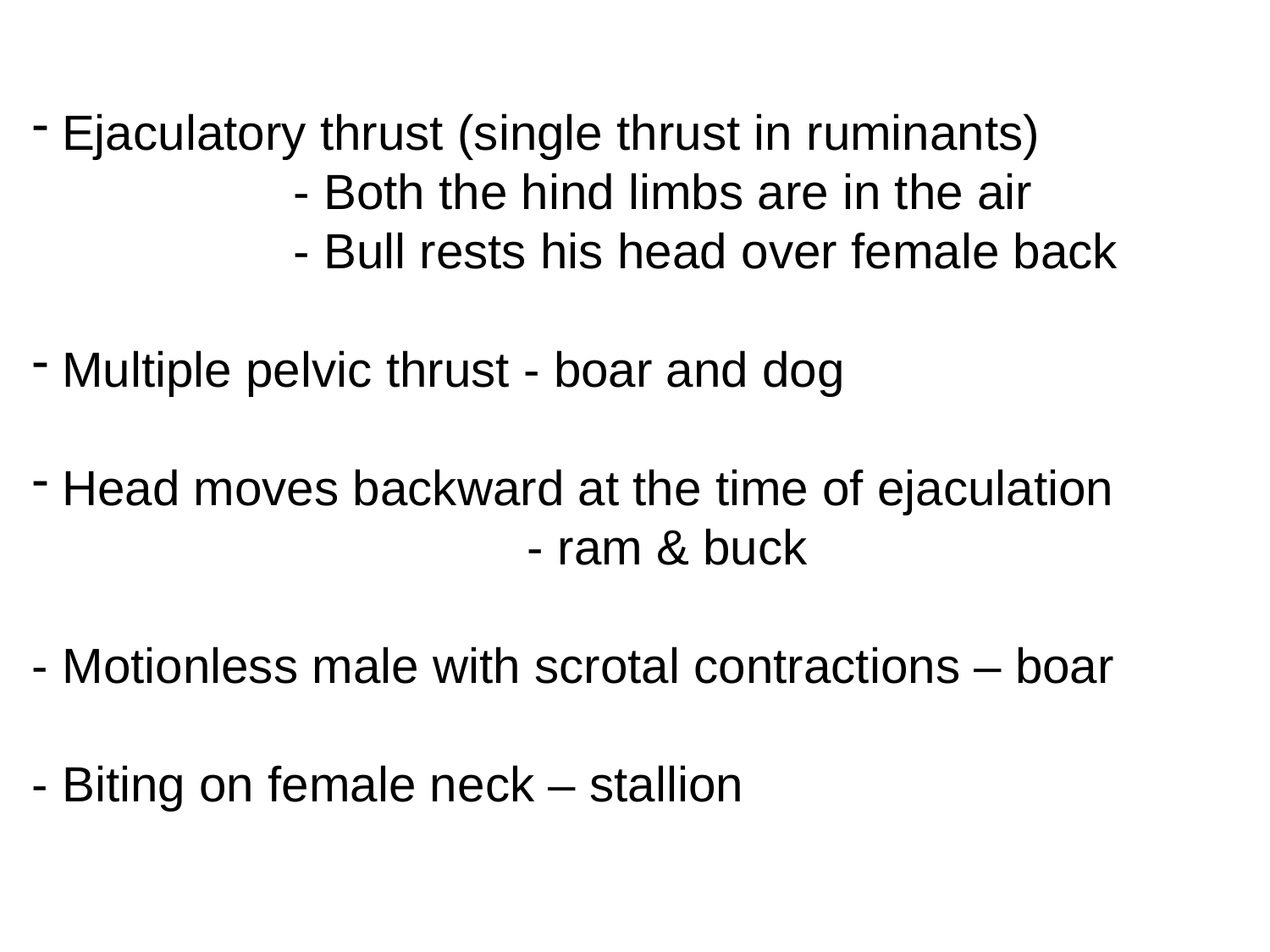

Ejaculatory thrust (single thrust in ruminants)
                   - Both the hind limbs are in the air
                   - Bull rests his head over female back

 Multiple pelvic thrust - boar and dog

 Head moves backward at the time of ejaculation
                                    - ram & buck

- Motionless male with scrotal contractions – boar

- Biting on female neck – stallion